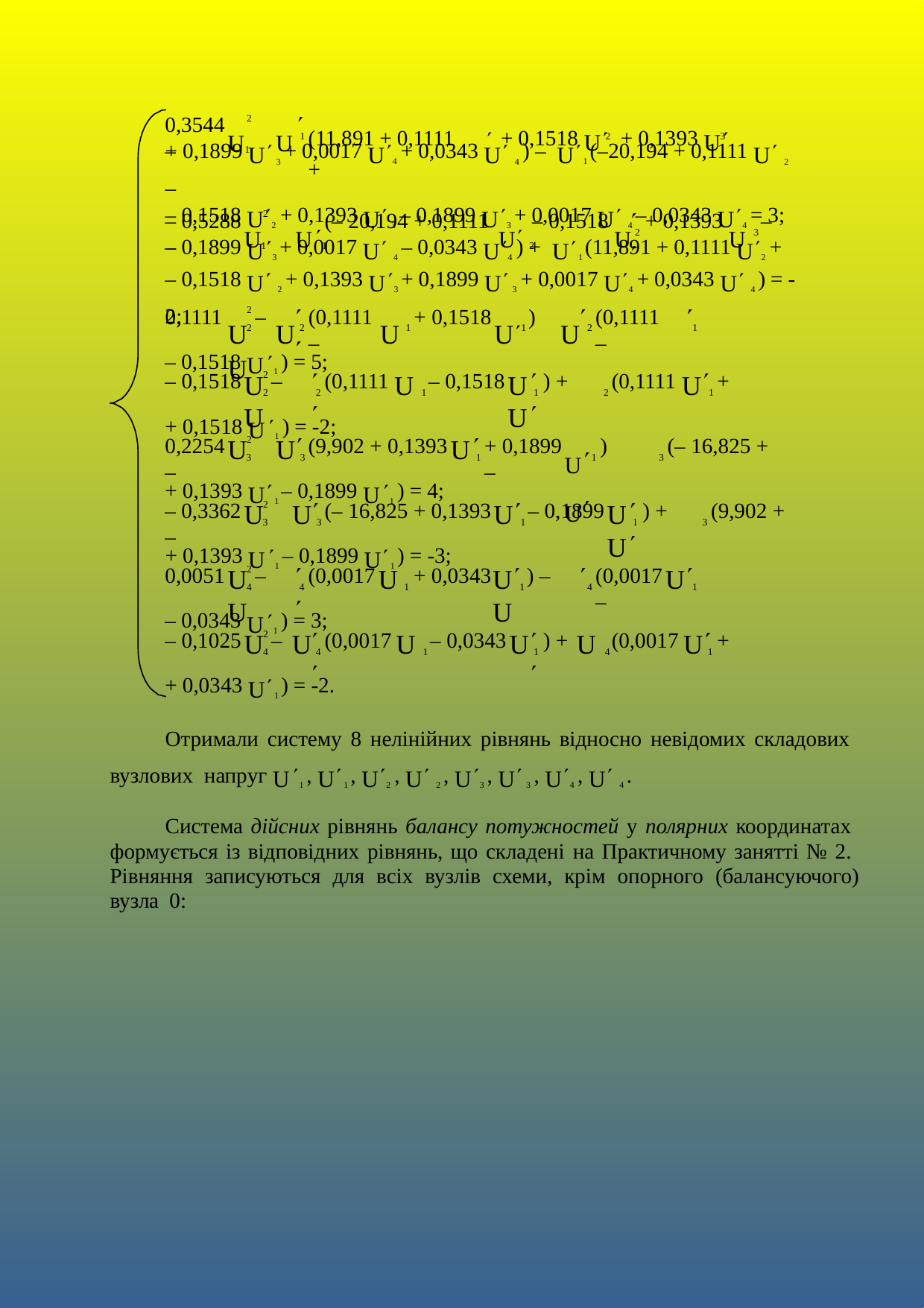

(11,891 + 0,1111	′ + 0,1518 U′  + 0,1393 U′ +
′
0,3544	–
2

U1	U
1	2	3
+ 0,1899 U′3 + 0,0017 U′4 + 0,0343 U′ 4 ) –  U′1 (–20,194 + 0,1111 U′ 2 –
– 0,1518 U′2 + 0,1393 U′3 – 0,1899 U′3 + 0,0017 U′ 4 – 0,0343 U′4 = 3;
′	′
– 0,5288	–
(– 20,194 + 0,1111	– 0,1518	+ 0,1393
–
2
U1	U′1	U′ 2	U	U
2	3
– 0,1899 U′3 + 0,0017 U′ 4 – 0,0343 U′4 ) +  U′1 (11,891 + 0,1111 U′2 +
– 0,1518 U′ 2 + 0,1393 U′3 + 0,1899 U′3 + 0,0017 U′4 + 0,0343 U′ 4 ) = -2;
′
′	′
′
0,1111
–
(0,1111	+ 0,1518	) –
(0,1111	–
U	U	U	U′	U	U
2
2
1
2	1	1
2
– 0,1518 U′1 ) = 5;
′	′
′	′
′
– 0,1518
–
(0,1111
– 0,1518	) +
(0,1111	+
U	U
2
U	U
U
U
2
1
1
1
2
2
+ 0,1518 U′1 ) = -2;
U′	U′
′
′
0,2254	–
(9,902 + 0,1393
+ 0,1899	) –
(– 16,825 +
U	U
2
U
3
1
3
1
3
+ 0,1393 U′1 – 0,1899 U′1 ) = 4;
′	′
′
′
– 0,3362	–
(– 16,825 + 0,1393
– 0,1899	) +
(9,902 +
U	U
2
U	U
U
3
1
3
1
3
+ 0,1393 U′1 – 0,1899 U′1 ) = -3;
′
′	′
′
′
0,0051
–
(0,0017	+ 0,0343
) –
(0,0017	–
U	U
2
U	U
U
U
4
1
1
1
4
4
– 0,0343 U′1 ) = 3;
′	′
′
′	′
– 0,1025
–
(0,0017	– 0,0343	) +
(0,0017	+
U	U	U	U	U	U
2
4
1
4	1
1	4
+ 0,0343 U′1 ) = -2.
Отримали систему 8 нелінійних рівнянь відносно невідомих складових  вузлових  напруг U′1 , U′1 , U′2 , U′ 2 , U′3 , U′3 , U′4 , U′ 4 .
Система дійсних рівнянь балансу потужностей у полярних координатах  формується із відповідних рівнянь, що складені на Практичному занятті № 2.  Рівняння записуються для всіх вузлів схеми, крім опорного (балансуючого) вузла  0: